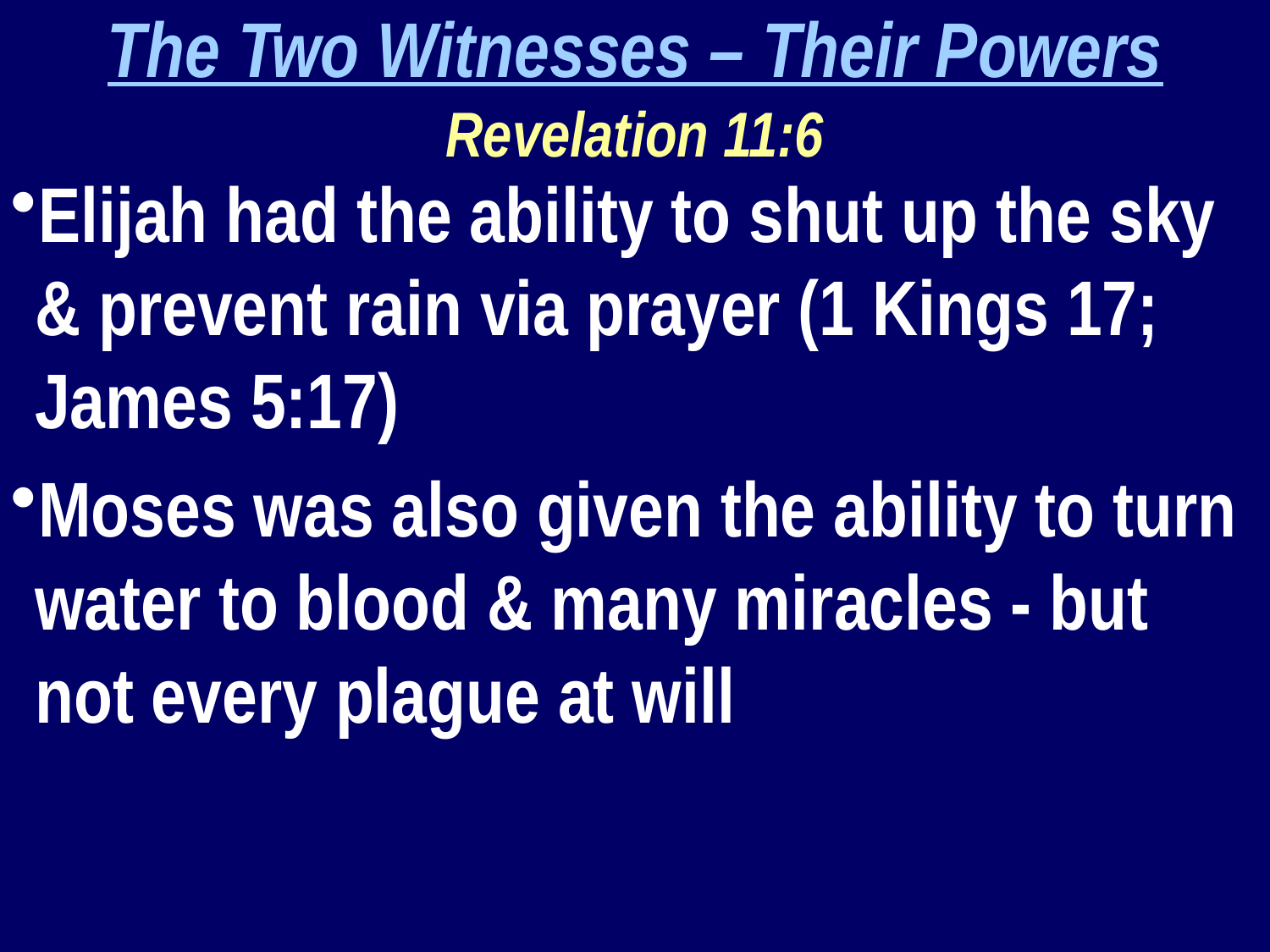

The Two Witnesses – Their Powers
Revelation 11:6
Elijah had the ability to shut up the sky & prevent rain via prayer (1 Kings 17; James 5:17)
Moses was also given the ability to turn water to blood & many miracles - but not every plague at will